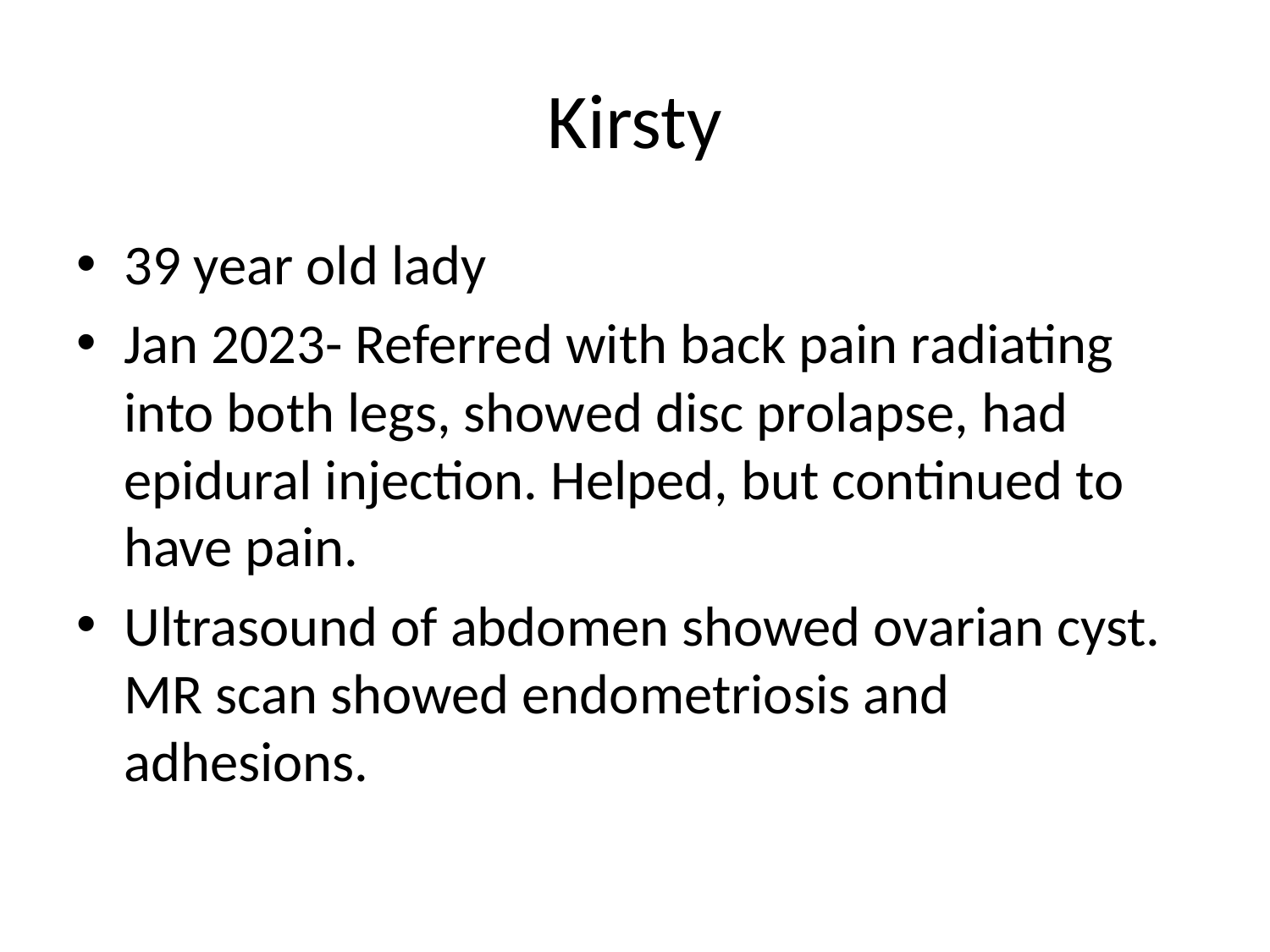

# Kirsty
39 year old lady
Jan 2023- Referred with back pain radiating into both legs, showed disc prolapse, had epidural injection. Helped, but continued to have pain.
Ultrasound of abdomen showed ovarian cyst. MR scan showed endometriosis and adhesions.